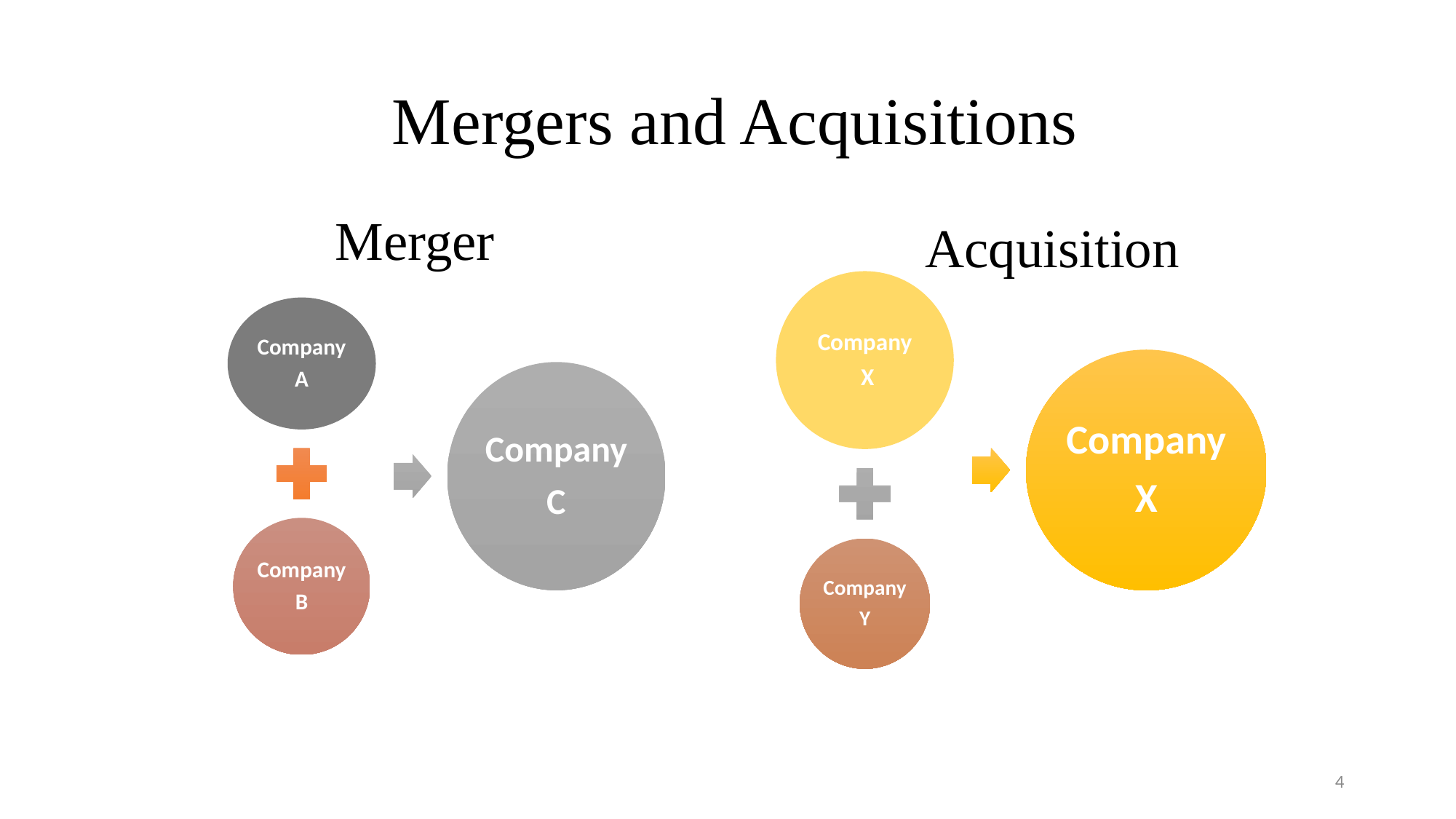

# Mergers and Acquisitions
Merger
Acquisition
Company
A

Company
B

Company
C
Company
 X

Company
Y

Company
X
4